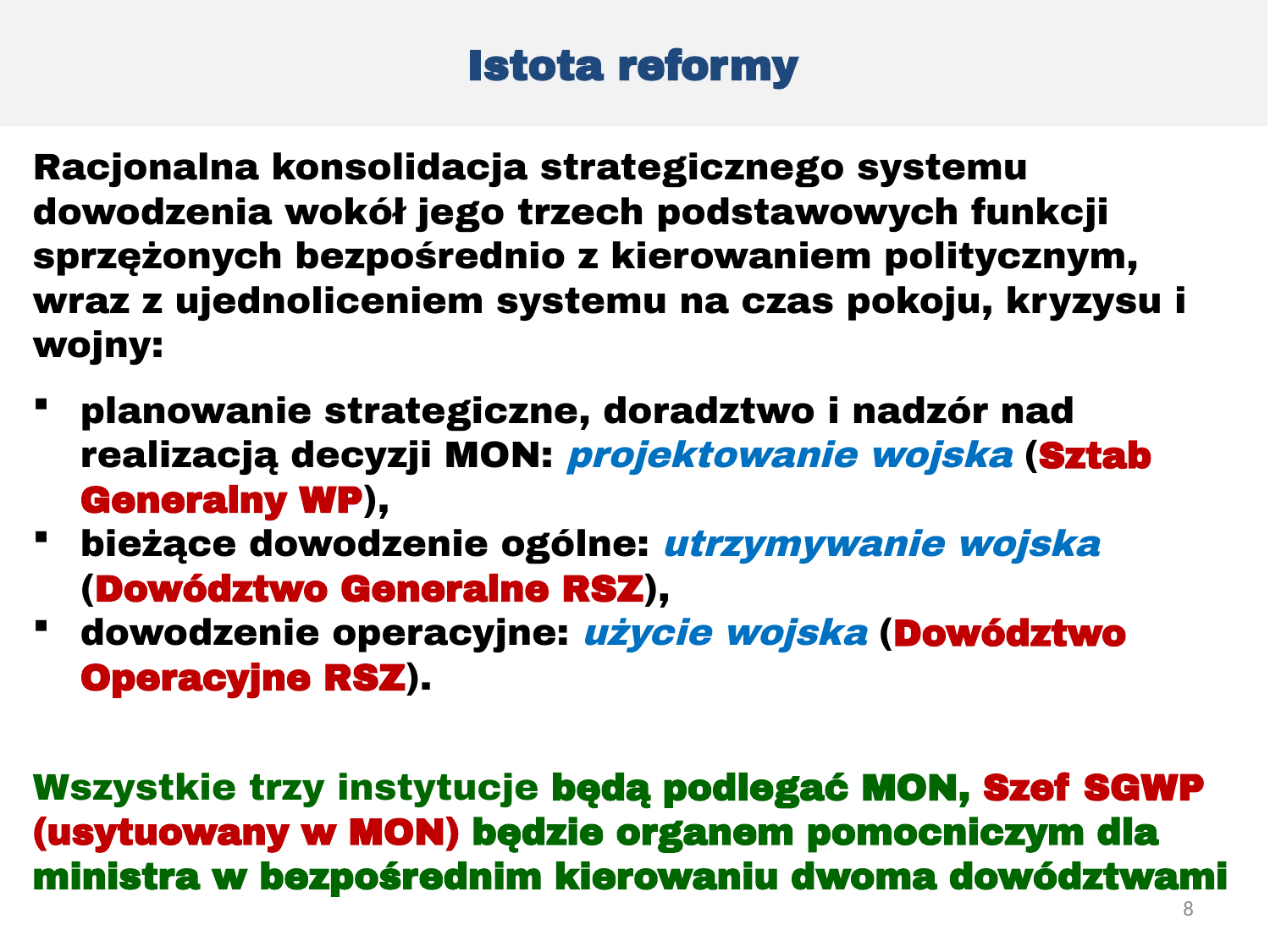

Istota reformy
Racjonalna konsolidacja strategicznego systemu dowodzenia wokół jego trzech podstawowych funkcji sprzężonych bezpośrednio z kierowaniem politycznym, wraz z ujednoliceniem systemu na czas pokoju, kryzysu i wojny:
planowanie strategiczne, doradztwo i nadzór nad realizacją decyzji MON: projektowanie wojska (Sztab Generalny WP),
bieżące dowodzenie ogólne: utrzymywanie wojska (Dowództwo Generalne RSZ),
dowodzenie operacyjne: użycie wojska (Dowództwo Operacyjne RSZ).

Wszystkie trzy instytucje będą podlegać MON, Szef SGWP (usytuowany w MON) będzie organem pomocniczym dla ministra w bezpośrednim kierowaniu dwoma dowództwami
8